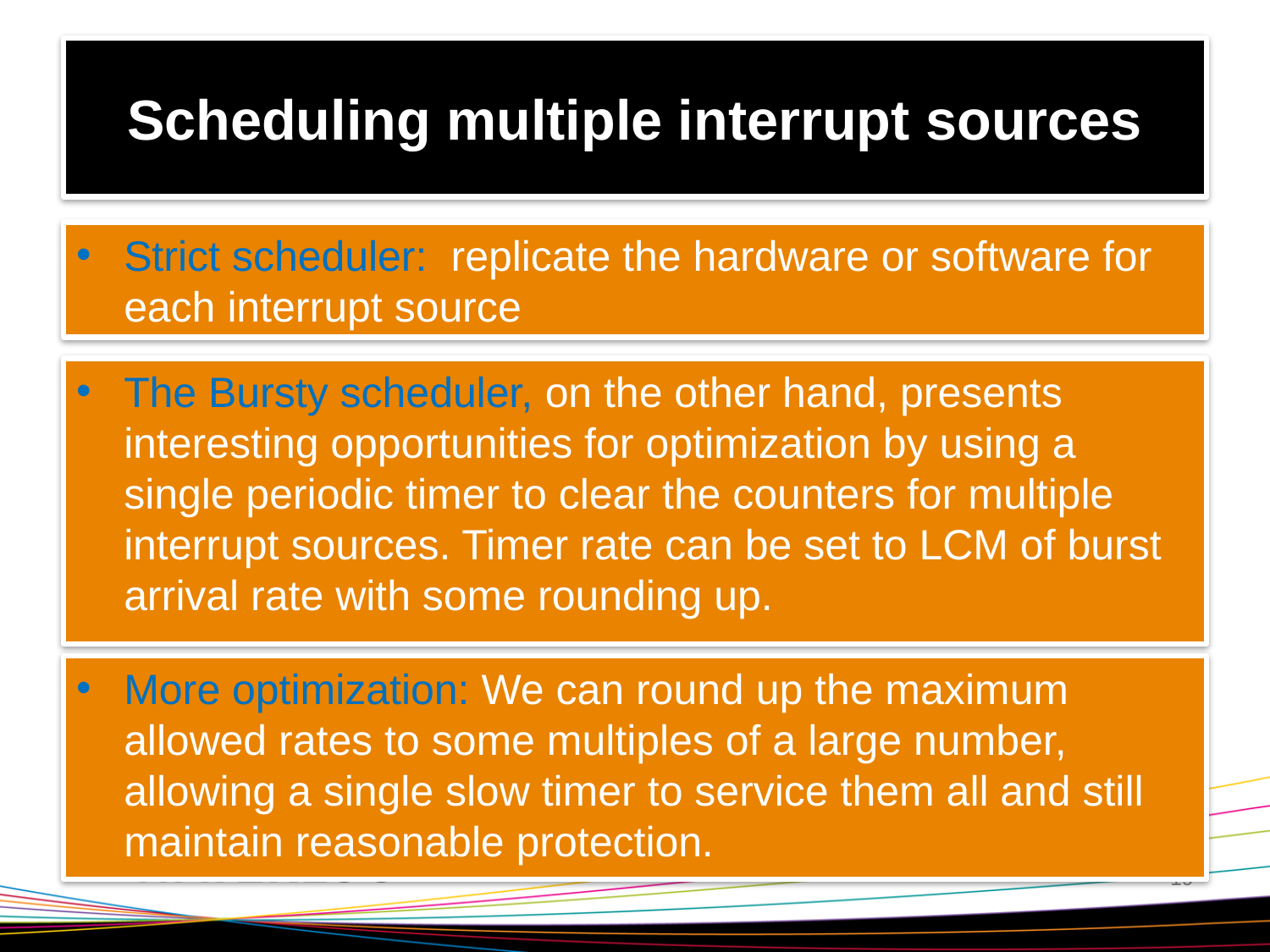

# Scheduling multiple interrupt sources
Strict scheduler:  replicate the hardware or software for each interrupt source
The Bursty scheduler, on the other hand, presents interesting opportunities for optimization by using a single periodic timer to clear the counters for multiple interrupt sources. Timer rate can be set to LCM of burst arrival rate with some rounding up.
More optimization: We can round up the maximum allowed rates to some multiples of a large number, allowing a single slow timer to service them all and still maintain reasonable protection.
19